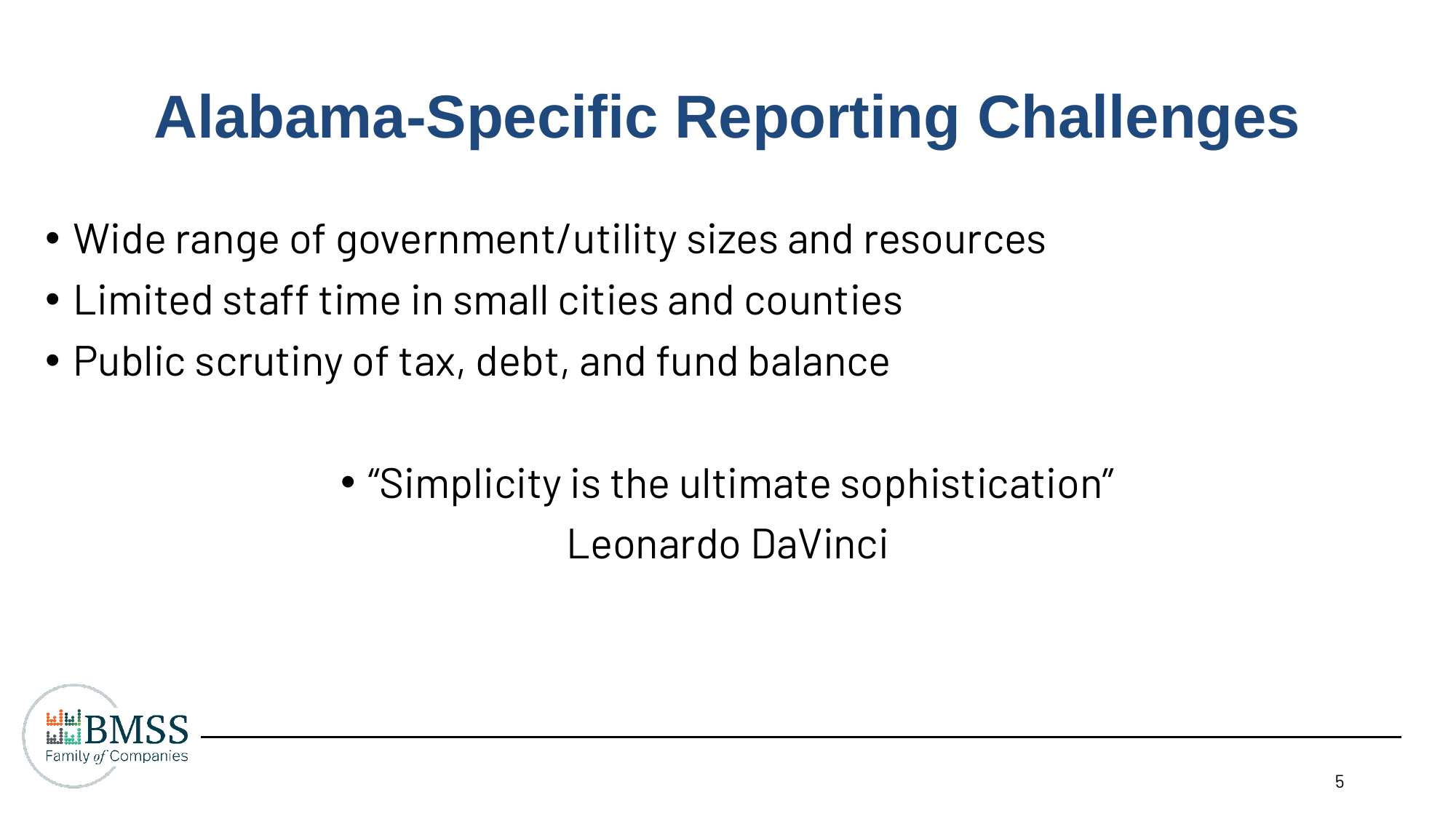

Alabama-Specific Reporting Challenges

Wide range of government/utility sizes and resources
Limited staff time in small cities and counties
Public scrutiny of tax, debt, and fund balance

“Simplicity is the ultimate sophistication”
Leonardo DaVinci
5